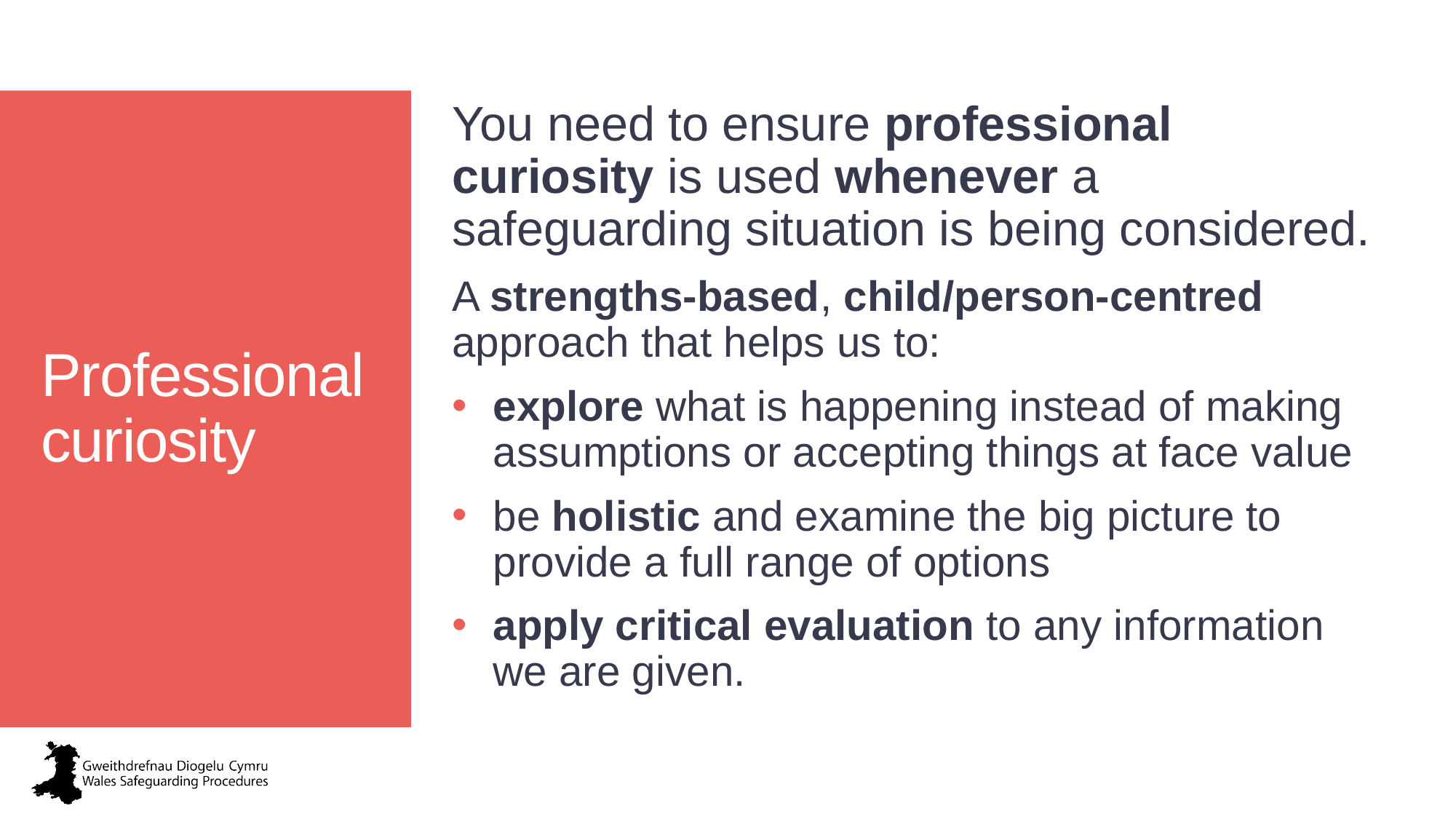

You need to ensure professional curiosity is used whenever a safeguarding situation is being considered.
A strengths-based, child/person-centred  approach that helps us to:
explore what is happening instead of making assumptions or accepting things at face value
be holistic and examine the big picture to provide a full range of options
apply critical evaluation to any information we are given.
# Professional curiosity